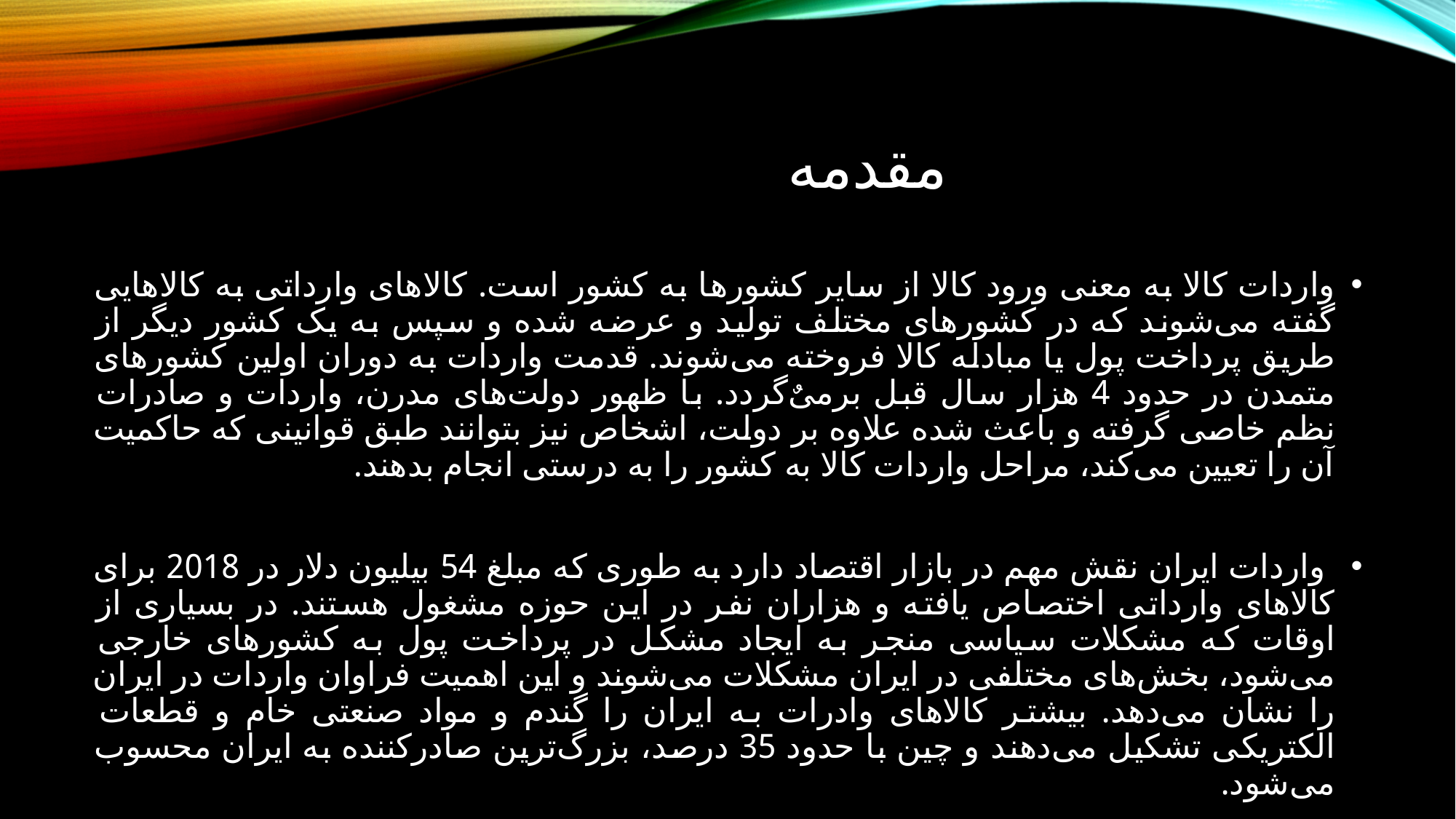

# مقدمه
واردات کالا به معنی ورود کالا از سایر کشورها به کشور است. کالاهای وارداتی به کالاهایی گفته می‌شوند که در کشورهای مختلف تولید و عرضه شده و سپس به یک کشور دیگر از طریق پرداخت پول یا مبادله کالا فروخته می‌شوند. قدمت واردات به دوران اولین کشورهای متمدن در حدود 4 هزار سال قبل برمی‌ٌگردد. با ظهور دولت‌های مدرن، واردات و صادرات نظم خاصی گرفته و باعث شده علاوه بر دولت، اشخاص نیز بتوانند طبق قوانینی که حاکمیت آن را تعیین می‌کند، مراحل واردات کالا به کشور را به درستی انجام بدهند.

 واردات ایران نقش مهم در بازار اقتصاد دارد به طوری که مبلغ 54 بیلیون دلار در 2018 برای کالاهای وارداتی اختصاص یافته و هزاران نفر در این حوزه مشغول هستند. در بسیاری از اوقات که مشکلات سیاسی منجر به ایجاد مشکل در پرداخت پول به کشورهای خارجی می‌شود، بخش‌های مختلفی در ایران مشکلات می‌شوند و این اهمیت فراوان واردات در ایران را نشان می‌دهد. بیشتر کالاهای وادرات به ایران را گندم و مواد صنعتی خام و قطعات الکتریکی تشکیل می‌دهند و چین با حدود 35 درصد، بزرگ‌ترین صادرکننده به ایران محسوب می‌شود.